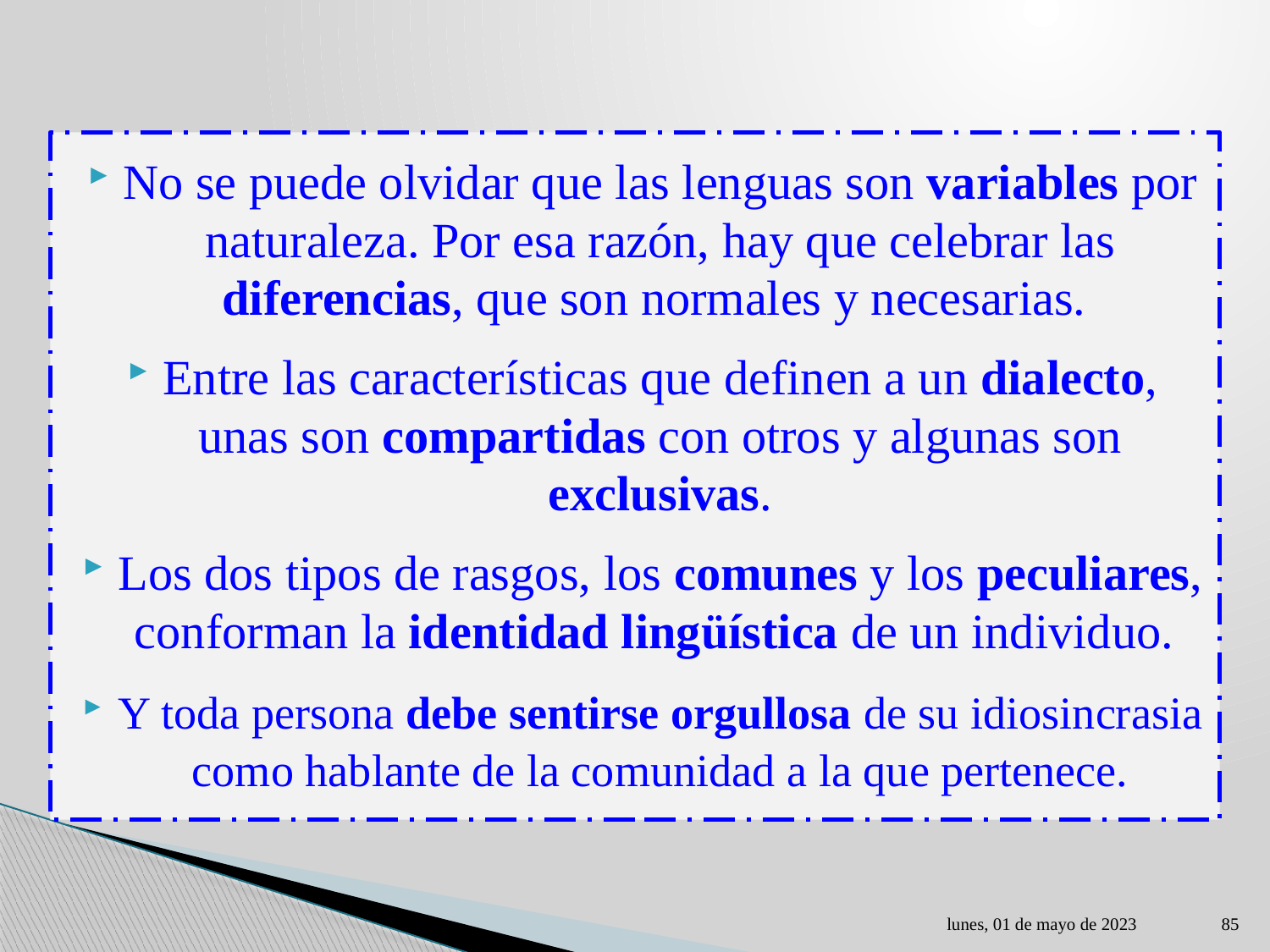

No se puede olvidar que las lenguas son variables por naturaleza. Por esa razón, hay que celebrar las diferencias, que son normales y necesarias.
Entre las características que definen a un dialecto, unas son compartidas con otros y algunas son exclusivas.
Los dos tipos de rasgos, los comunes y los peculiares, conforman la identidad lingüística de un individuo.
Y toda persona debe sentirse orgullosa de su idiosincrasia como hablante de la comunidad a la que pertenece.
lunes, 01 de mayo de 2023
85